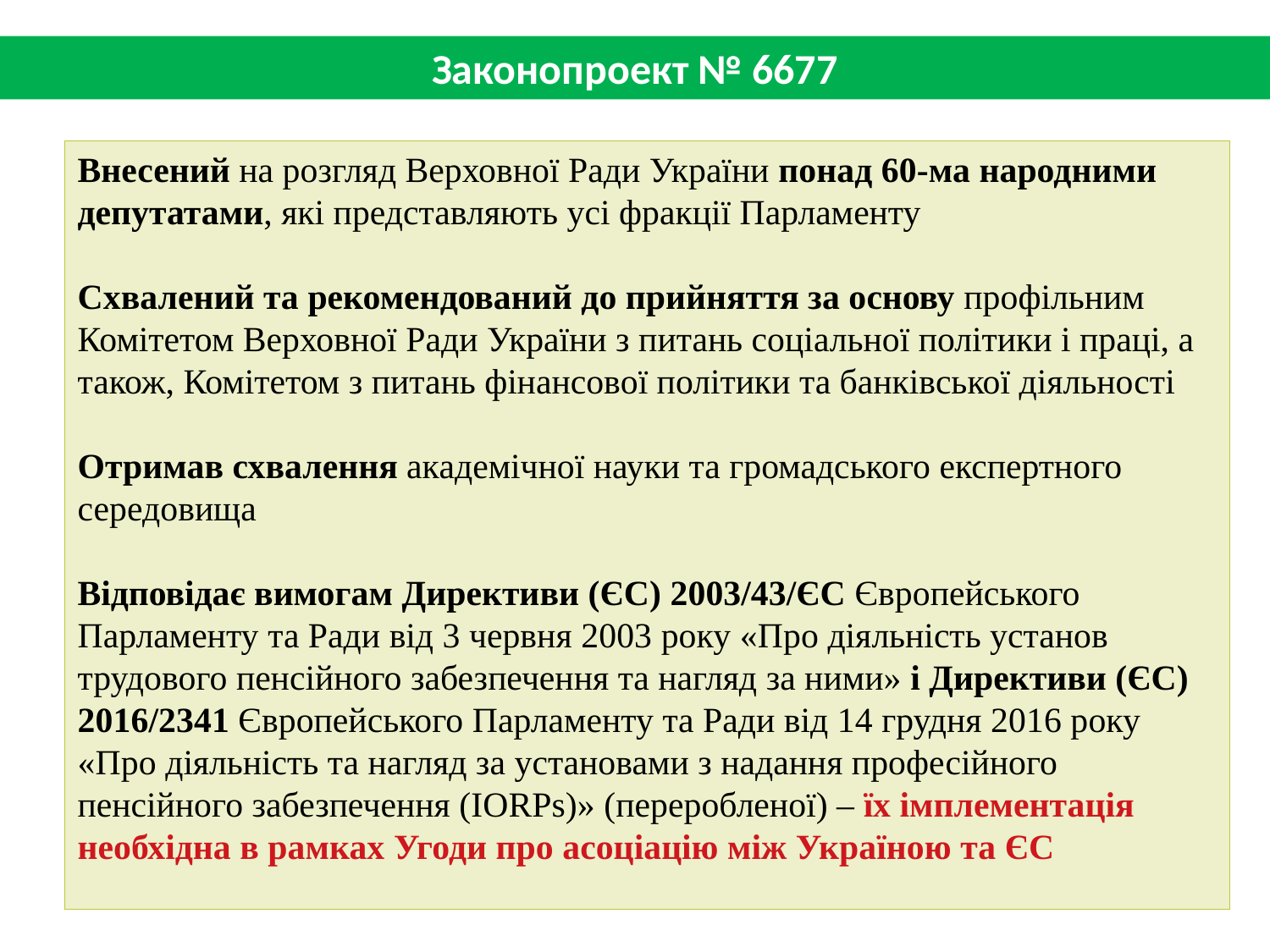

Законопроект № 6677
Внесений на розгляд Верховної Ради України понад 60-ма народними депутатами, які представляють усі фракції Парламенту

Схвалений та рекомендований до прийняття за основу профільним Комітетом Верховної Ради України з питань соціальної політики і праці, а також, Комітетом з питань фінансової політики та банківської діяльності

Отримав схвалення академічної науки та громадського експертного середовища

Відповідає вимогам Директиви (ЄС) 2003/43/ЄС Європейського Парламенту та Ради від 3 червня 2003 року «Про діяльність установ трудового пенсійного забезпечення та нагляд за ними» і Директиви (ЄС) 2016/2341 Європейського Парламенту та Ради від 14 грудня 2016 року «Про діяльність та нагляд за установами з надання професійного пенсійного забезпечення (IORPs)» (переробленої) – їх імплементація необхідна в рамках Угоди про асоціацію між Україною та ЄС